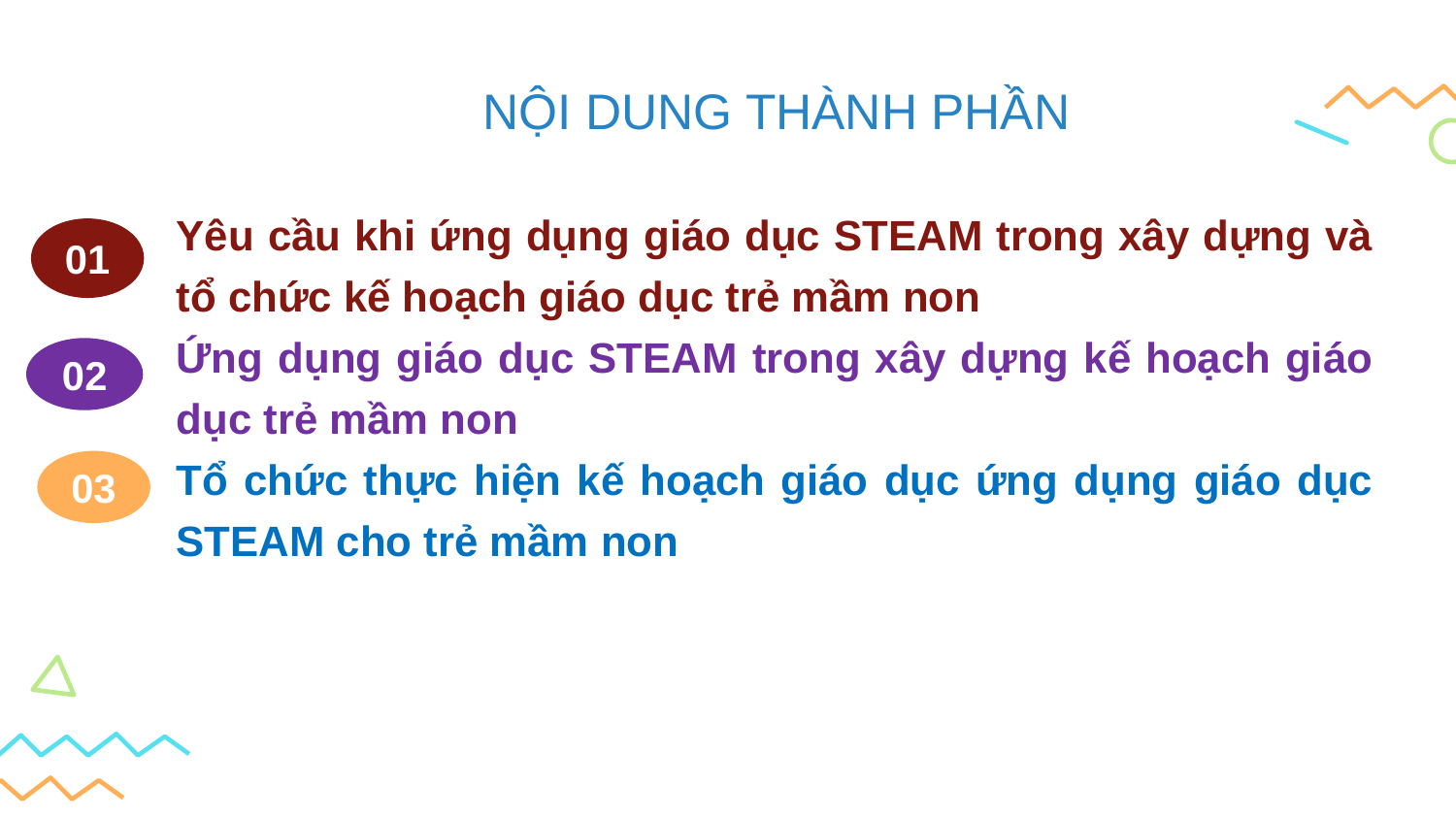

Yêu cầu khi ứng dụng giáo dục STEAM trong xây dựng và tổ chức kế hoạch giáo dục trẻ mầm non
Ứng dụng giáo dục STEAM trong xây dựng kế hoạch giáo dục trẻ mầm non
Tổ chức thực hiện kế hoạch giáo dục ứng dụng giáo dục STEAM cho trẻ mầm non
# NỘI DUNG THÀNH PHẦN
01
02
03